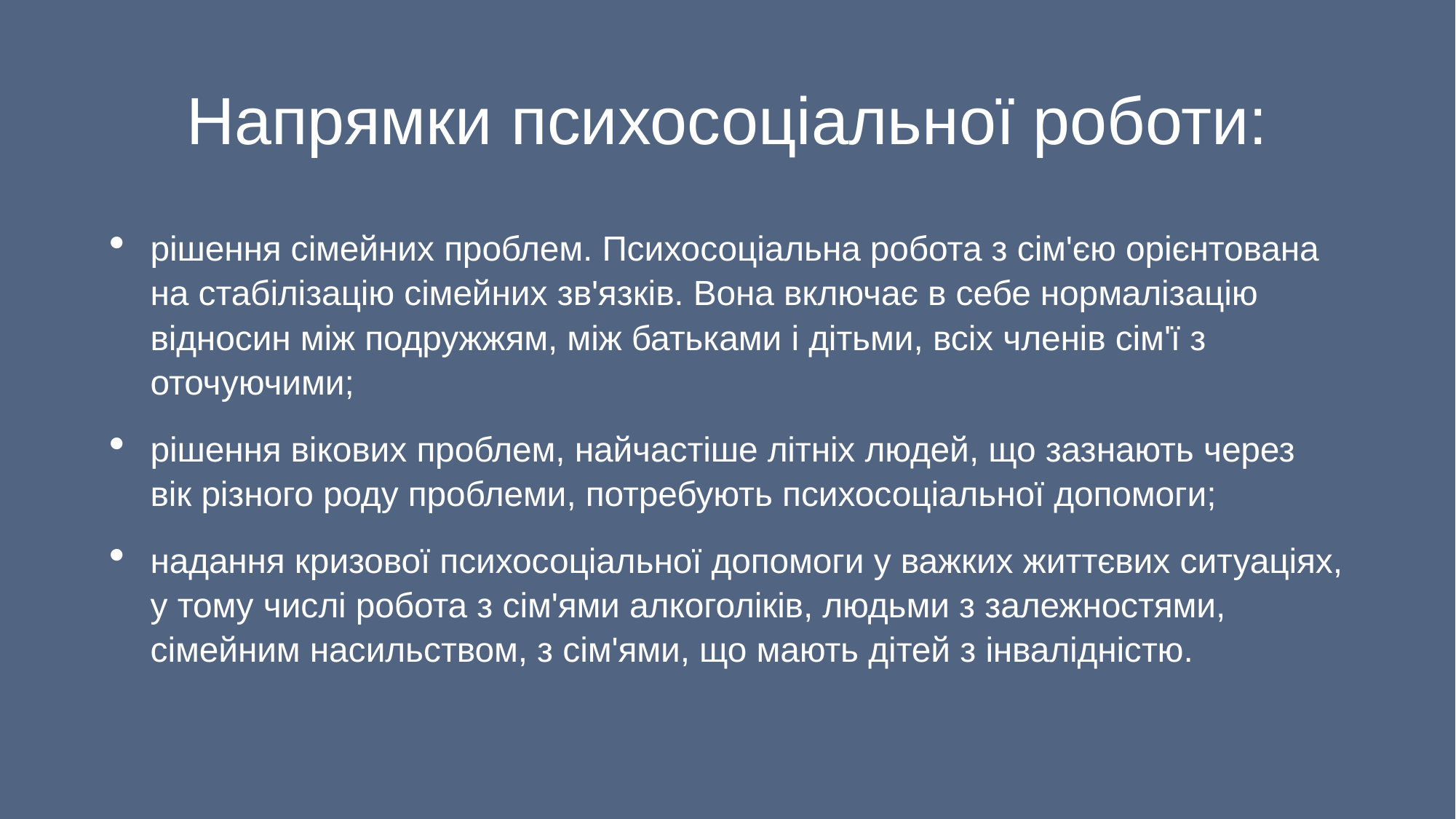

# Напрямки психосоціальної роботи:
рішення сімейних проблем. Психосоціальна робота з сім'єю орієнтована на стабілізацію сімейних зв'язків. Вона включає в себе нормалізацію відносин між подружжям, між батьками і дітьми, всіх членів сім'ї з оточуючими;
рішення вікових проблем, найчастіше літніх людей, що зазнають через вік різного роду проблеми, потребують психосоціальної допомоги;
надання кризової психосоціальної допомоги у важких життєвих ситуаціях, у тому числі робота з сім'ями алкоголіків, людьми з залежностями, сімейним насильством, з сім'ями, що мають дітей з інвалідністю.